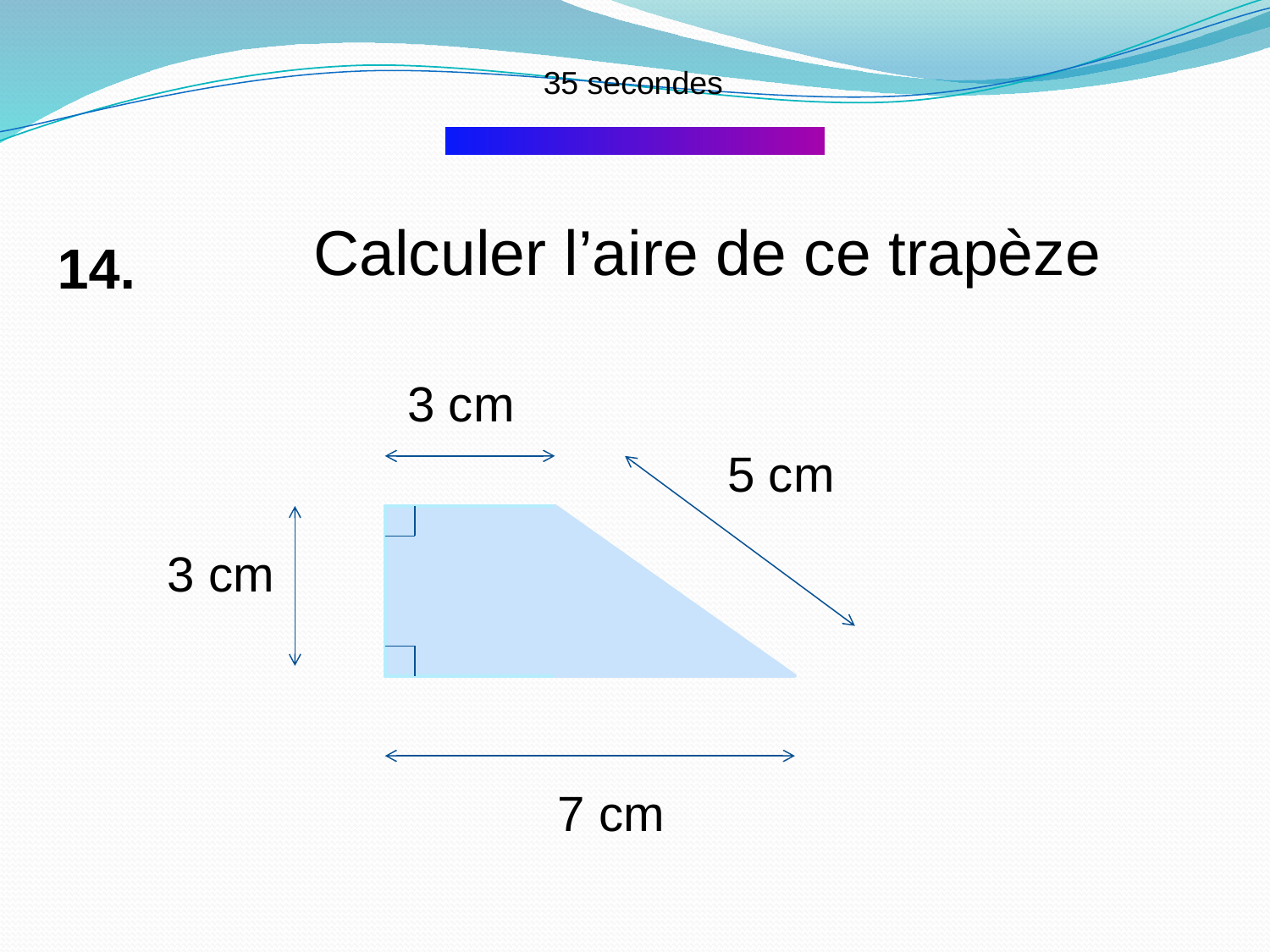

35 secondes

Calculer l’aire de ce trapèze
14.
3 cm
5 cm

3 cm
7 cm